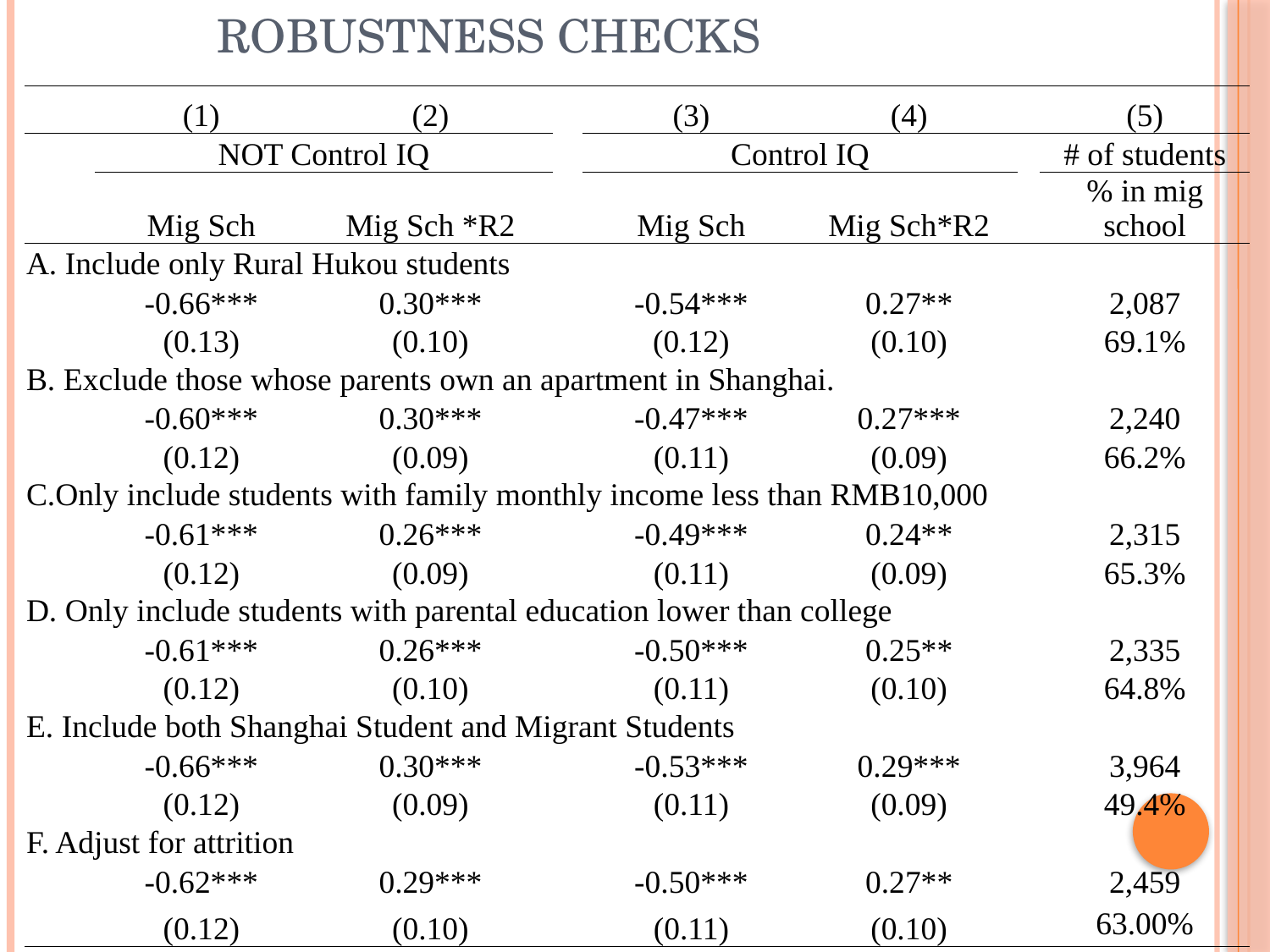

# Robustness checks
|  | (1) | (2) |  | (3) | (4) |  | (5) |
| --- | --- | --- | --- | --- | --- | --- | --- |
|  | NOT Control IQ |  |  | Control IQ |  |  | # of students |
|  | Mig Sch | Mig Sch \*R2 |  | Mig Sch | Mig Sch\*R2 |  | % in mig school |
| A. Include only Rural Hukou students |  |  |  |  |  |  |  |
|  | -0.66\*\*\* | 0.30\*\*\* |  | -0.54\*\*\* | 0.27\*\* |  | 2,087 |
|  | (0.13) | (0.10) |  | (0.12) | (0.10) |  | 69.1% |
| B. Exclude those whose parents own an apartment in Shanghai. |  |  |  |  |  |  |  |
|  | -0.60\*\*\* | 0.30\*\*\* |  | -0.47\*\*\* | 0.27\*\*\* |  | 2,240 |
|  | (0.12) | (0.09) |  | (0.11) | (0.09) |  | 66.2% |
| C.Only include students with family monthly income less than RMB10,000 |  |  |  |  |  |  |  |
|  | -0.61\*\*\* | 0.26\*\*\* |  | -0.49\*\*\* | 0.24\*\* |  | 2,315 |
|  | (0.12) | (0.09) |  | (0.11) | (0.09) |  | 65.3% |
| D. Only include students with parental education lower than college |  |  |  |  |  |  |  |
|  | -0.61\*\*\* | 0.26\*\*\* |  | -0.50\*\*\* | 0.25\*\* |  | 2,335 |
|  | (0.12) | (0.10) |  | (0.11) | (0.10) |  | 64.8% |
| E. Include both Shanghai Student and Migrant Students |  |  |  |  |  |  |  |
|  | -0.66\*\*\* | 0.30\*\*\* |  | -0.53\*\*\* | 0.29\*\*\* |  | 3,964 |
|  | (0.12) | (0.09) |  | (0.11) | (0.09) |  | 49.4% |
| F. Adjust for attrition |  |  |  |  |  |  |  |
|  | -0.62\*\*\* | 0.29\*\*\* |  | -0.50\*\*\* | 0.27\*\* |  | 2,459 |
|  | (0.12) | (0.10) |  | (0.11) | (0.10) |  | 63.00% |